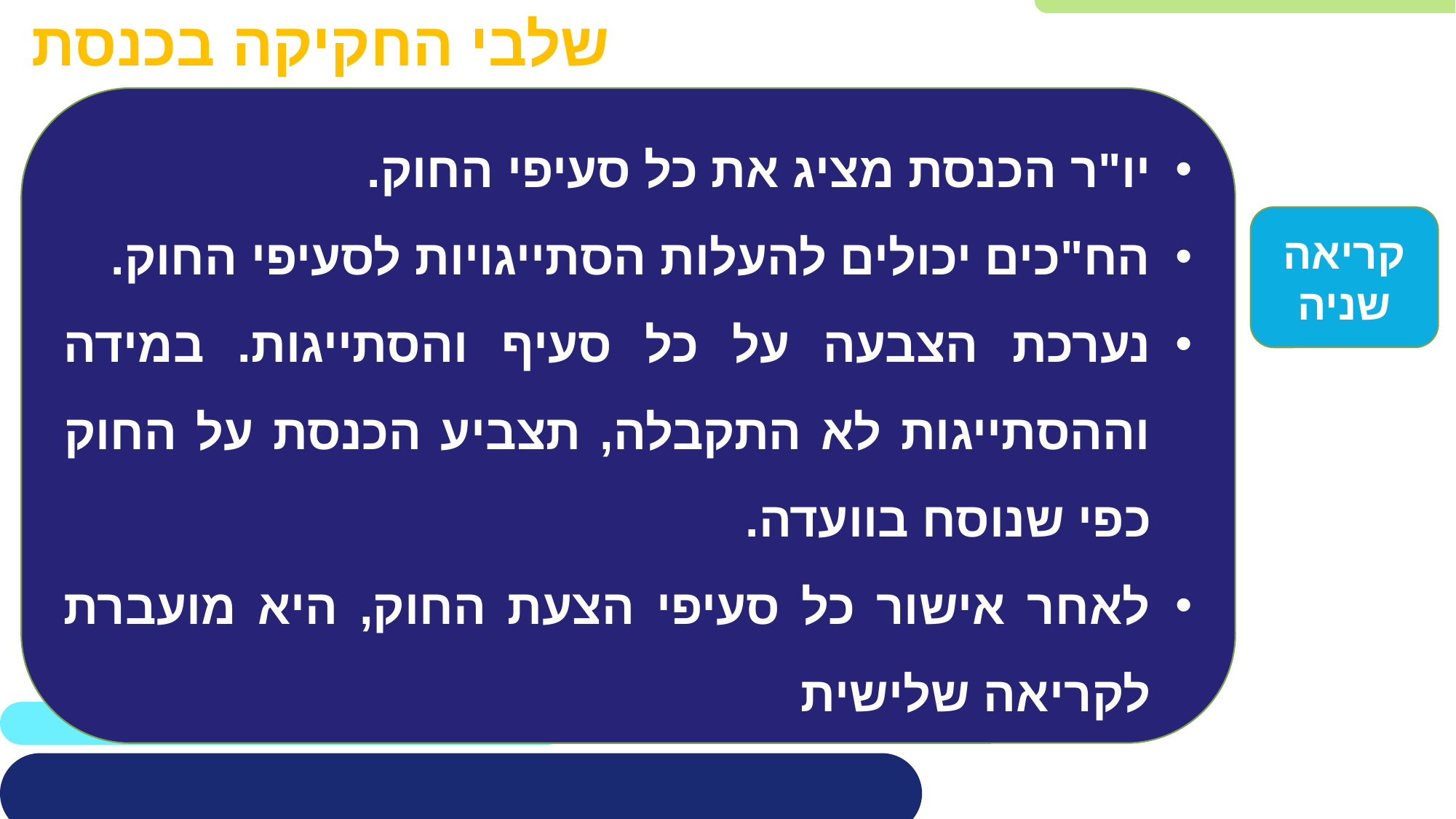

שלבי החקיקה בכנסת

יו"ר הכנסת מציג את כל סעיפי החוק.
הח"כים יכולים להעלות הסתייגויות לסעיפי החוק.
נערכת הצבעה על כל סעיף והסתייגות. במידה וההסתייגות לא התקבלה, תצביע הכנסת על החוק כפי שנוסח בוועדה.
לאחר אישור כל סעיפי הצעת החוק, היא מועברת לקריאה שלישית
קריאה שניה